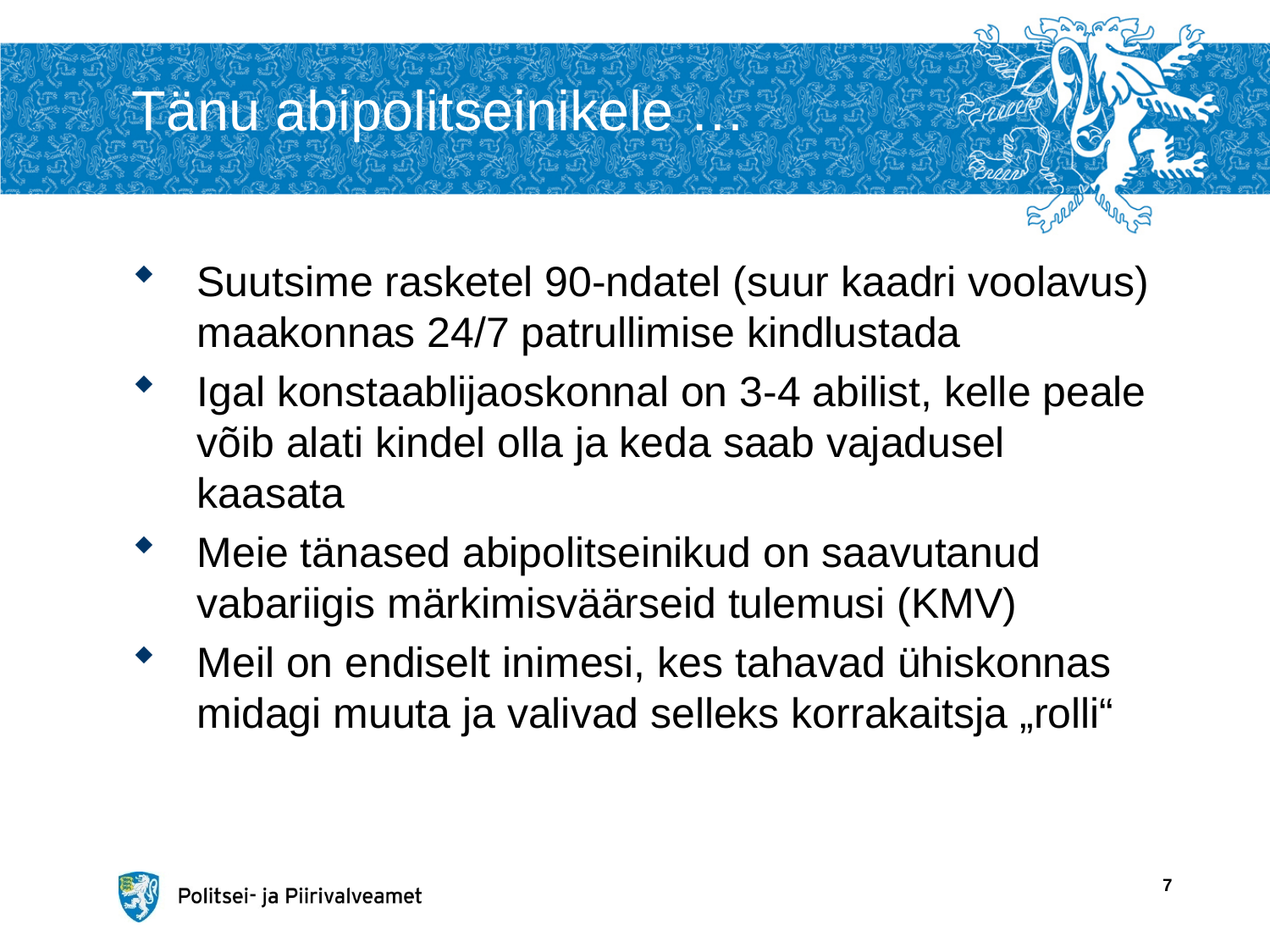

# Tänu abipolitseinikele …
Suutsime rasketel 90-ndatel (suur kaadri voolavus) maakonnas 24/7 patrullimise kindlustada
Igal konstaablijaoskonnal on 3-4 abilist, kelle peale võib alati kindel olla ja keda saab vajadusel kaasata
Meie tänased abipolitseinikud on saavutanud vabariigis märkimisväärseid tulemusi (KMV)
Meil on endiselt inimesi, kes tahavad ühiskonnas midagi muuta ja valivad selleks korrakaitsja „rolli“
7